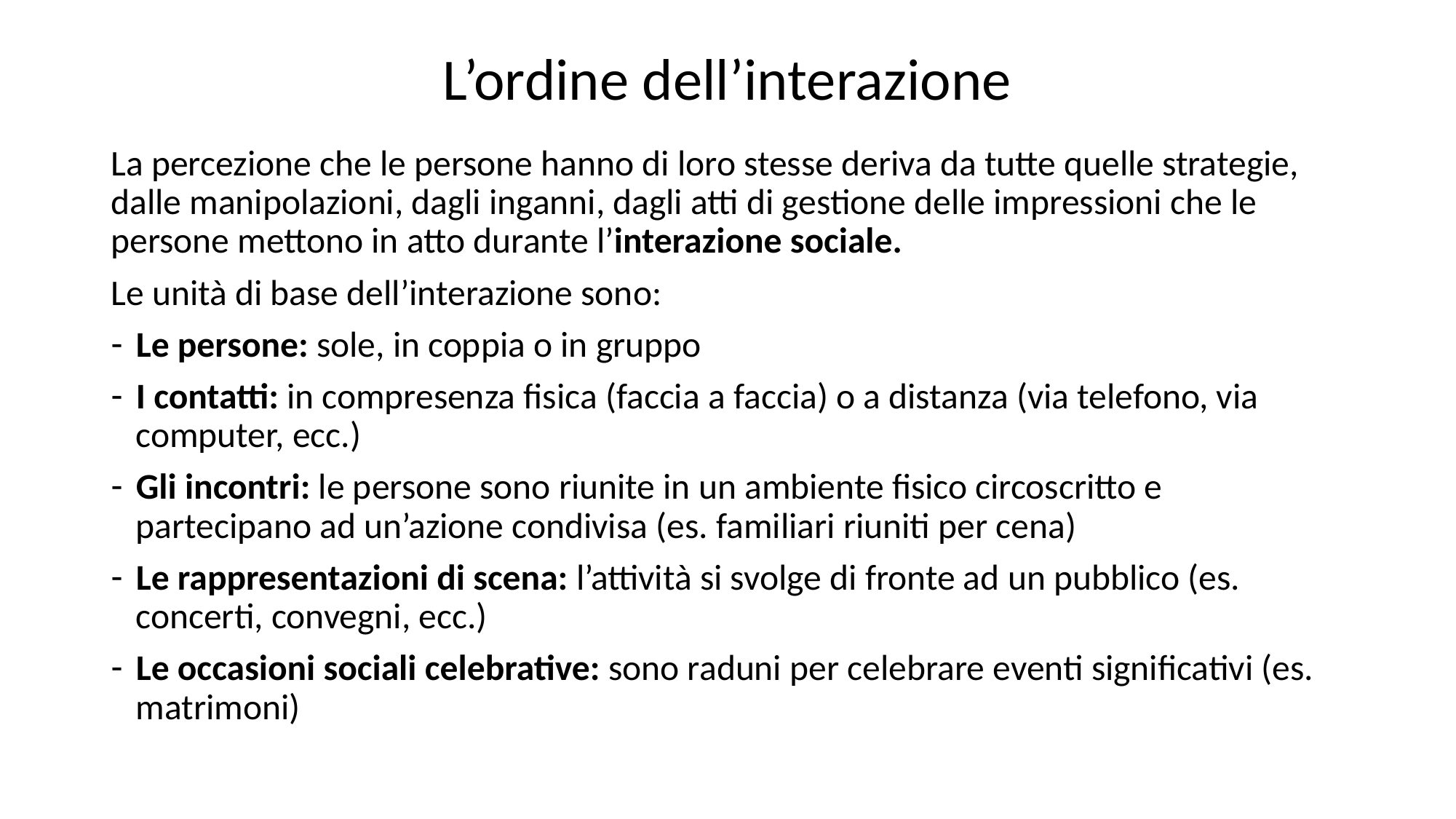

# L’ordine dell’interazione
La percezione che le persone hanno di loro stesse deriva da tutte quelle strategie, dalle manipolazioni, dagli inganni, dagli atti di gestione delle impressioni che le persone mettono in atto durante l’interazione sociale.
Le unità di base dell’interazione sono:
Le persone: sole, in coppia o in gruppo
I contatti: in compresenza fisica (faccia a faccia) o a distanza (via telefono, via computer, ecc.)
Gli incontri: le persone sono riunite in un ambiente fisico circoscritto e partecipano ad un’azione condivisa (es. familiari riuniti per cena)
Le rappresentazioni di scena: l’attività si svolge di fronte ad un pubblico (es. concerti, convegni, ecc.)
Le occasioni sociali celebrative: sono raduni per celebrare eventi significativi (es. matrimoni)